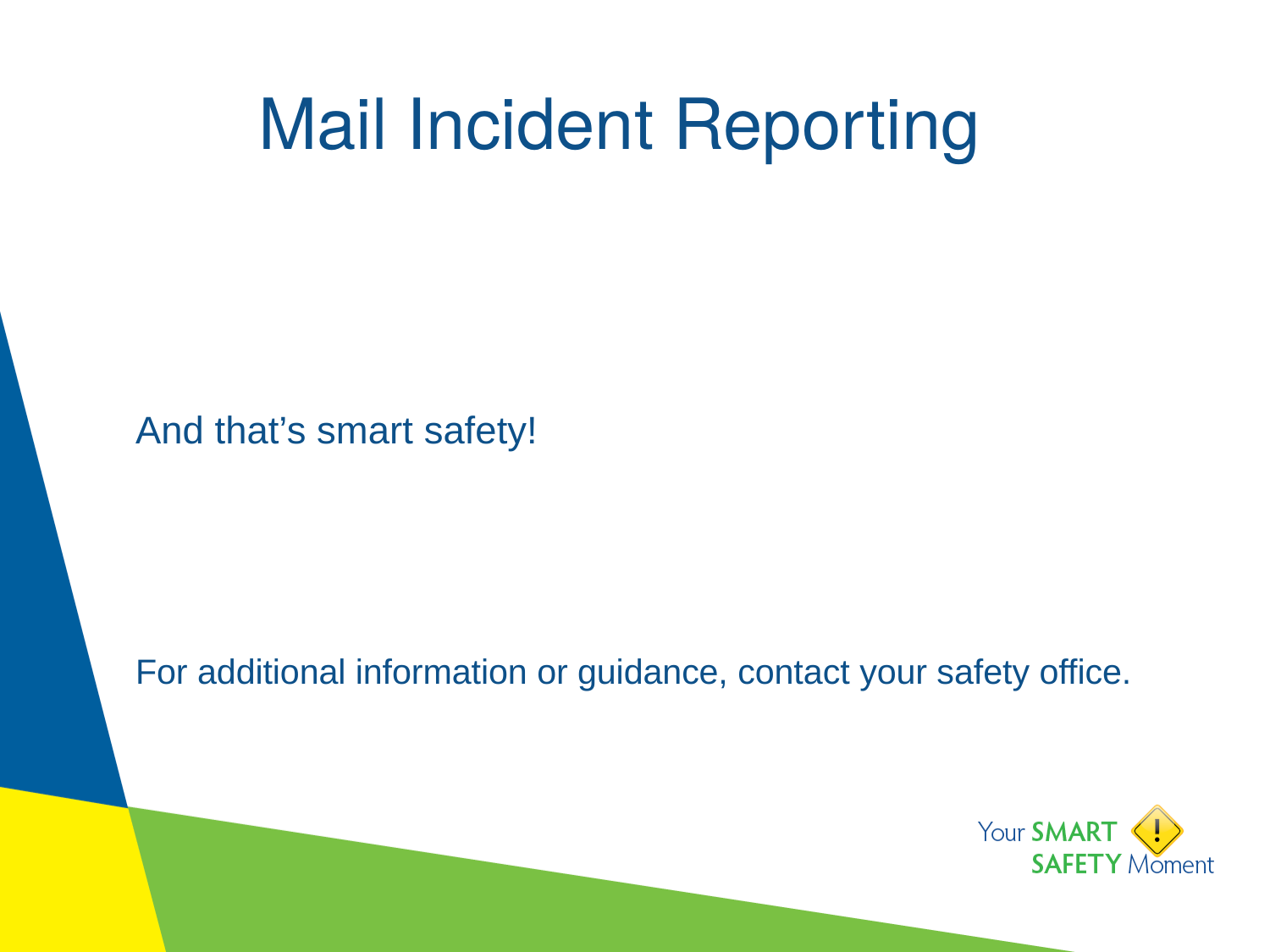

# Mail Incident Reporting

And that’s smart safety!

For additional information or guidance, contact your safety office.